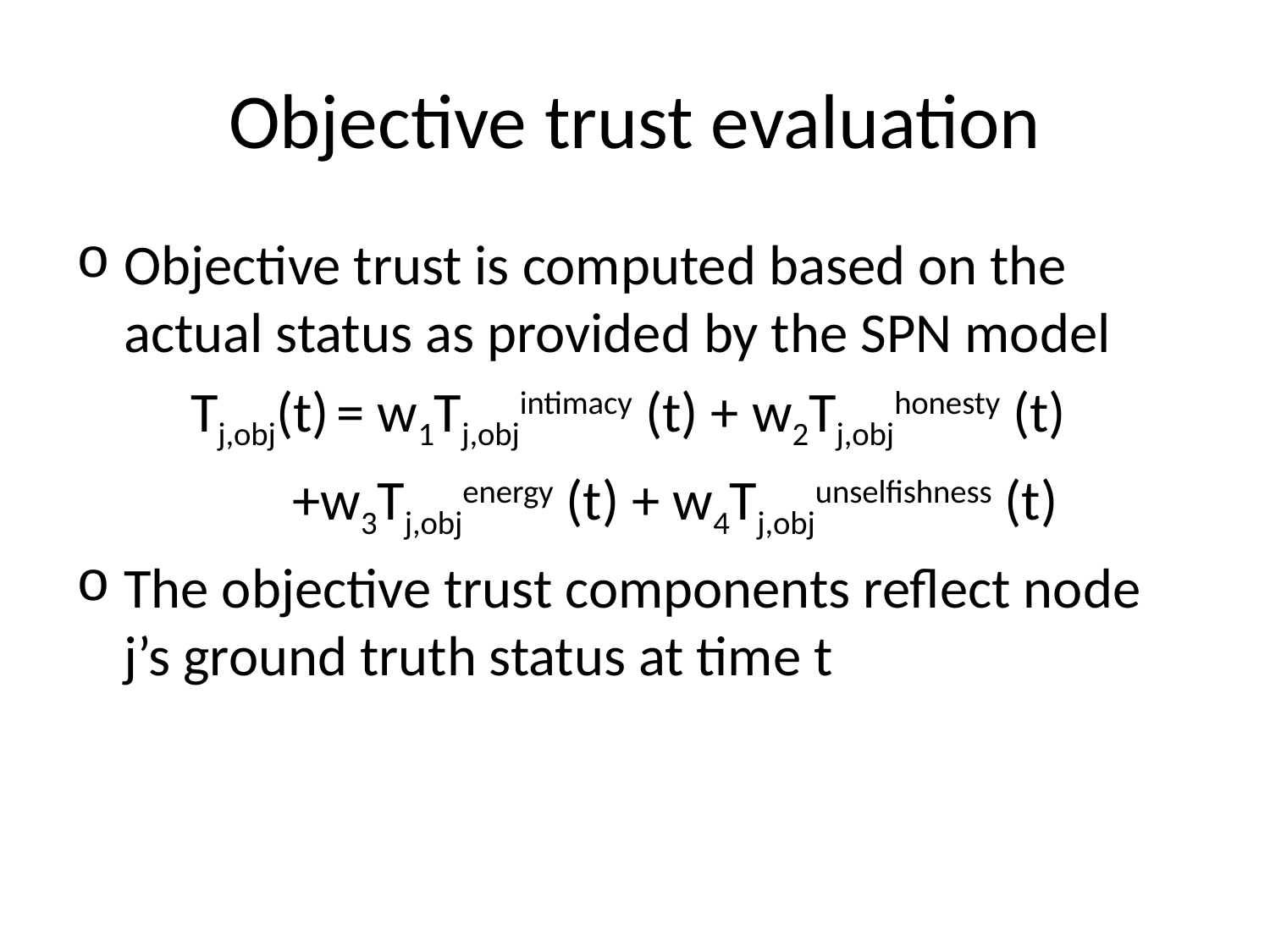

# Objective trust evaluation
Objective trust is computed based on the actual status as provided by the SPN model
         Tj,obj(t) = w1Tj,objintimacy (t) + w2Tj,objhonesty (t)
                 +w3Tj,objenergy (t) + w4Tj,objunselfishness (t)
The objective trust components reflect node j’s ground truth status at time t